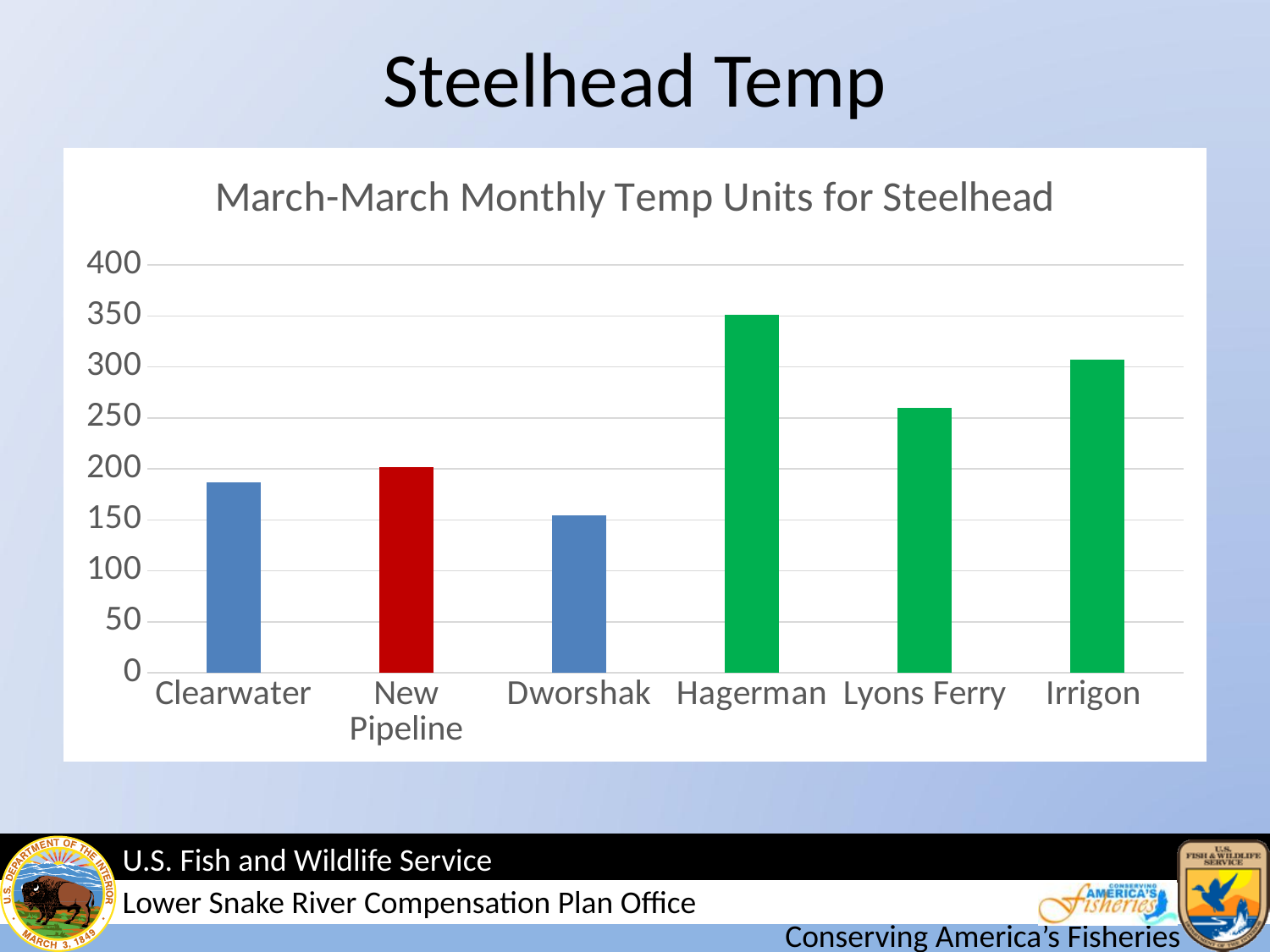

# Steelhead Temp

### Chart: March-March Monthly Temp Units for Steelhead

| Category |  |
|---|---|
| Clearwater | 187.0 |
| New Pipeline | 202.0 |
| Dworshak | 154.0 |
| Hagerman | 351.0 |
| Lyons Ferry | 260.0 |
| Irrigon  | 307.0 |